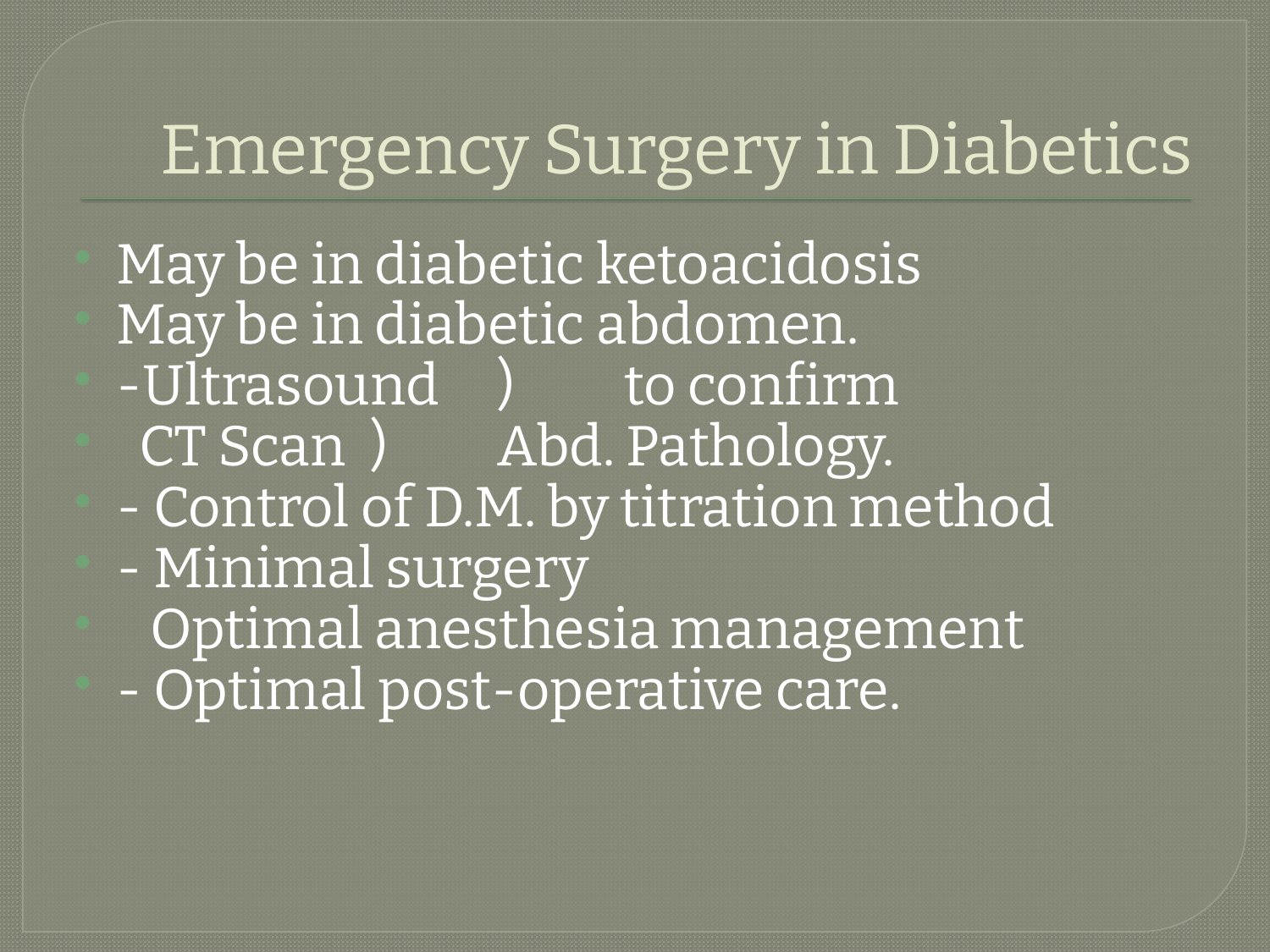

# Emergency Surgery in Diabetics
May be in diabetic ketoacidosis
May be in diabetic abdomen.
-Ultrasound	)	to confirm
  CT Scan	)	Abd. Pathology.
- Control of D.M. by titration method
- Minimal surgery
   Optimal anesthesia management
- Optimal post-operative care.